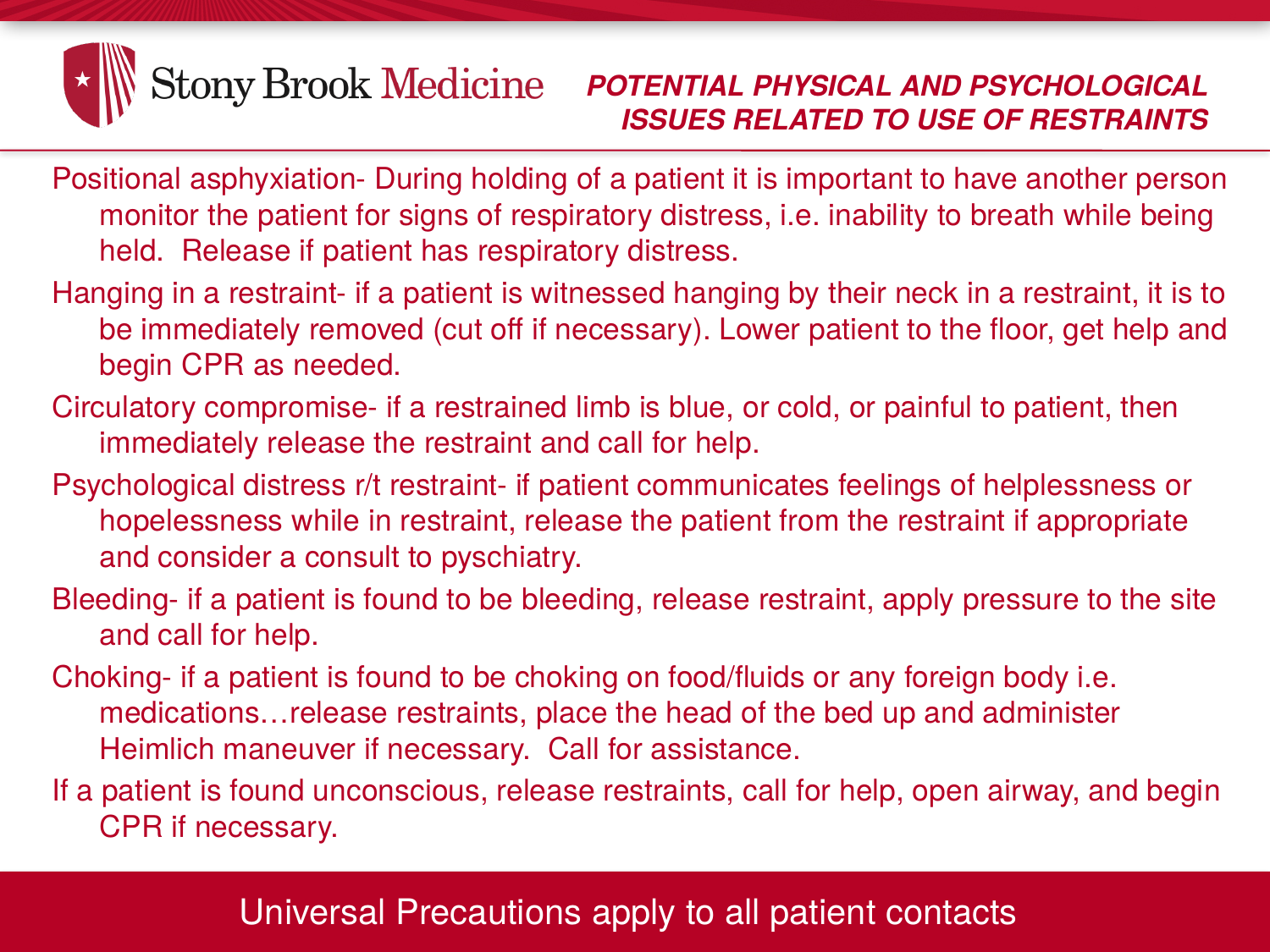

Potential Physical and psychological issues related to use of Restraints

Positional asphyxiation- During holding of a patient it is important to have another person monitor the patient for signs of respiratory distress, i.e. inability to breath while being held.  Release if patient has respiratory distress.
Hanging in a restraint- if a patient is witnessed hanging by their neck in a restraint, it is to be immediately removed (cut off if necessary). Lower patient to the floor, get help and begin CPR as needed.
Circulatory compromise- if a restrained limb is blue, or cold, or painful to patient, then immediately release the restraint and call for help.
Psychological distress r/t restraint- if patient communicates feelings of helplessness or hopelessness while in restraint, release the patient from the restraint if appropriate and consider a consult to pyschiatry.
Bleeding- if a patient is found to be bleeding, release restraint, apply pressure to the site and call for help.
Choking- if a patient is found to be choking on food/fluids or any foreign body i.e. medications…release restraints, place the head of the bed up and administer Heimlich maneuver if necessary.  Call for assistance.
If a patient is found unconscious, release restraints, call for help, open airway, and begin CPR if necessary.

Universal Precautions apply to all patient contacts